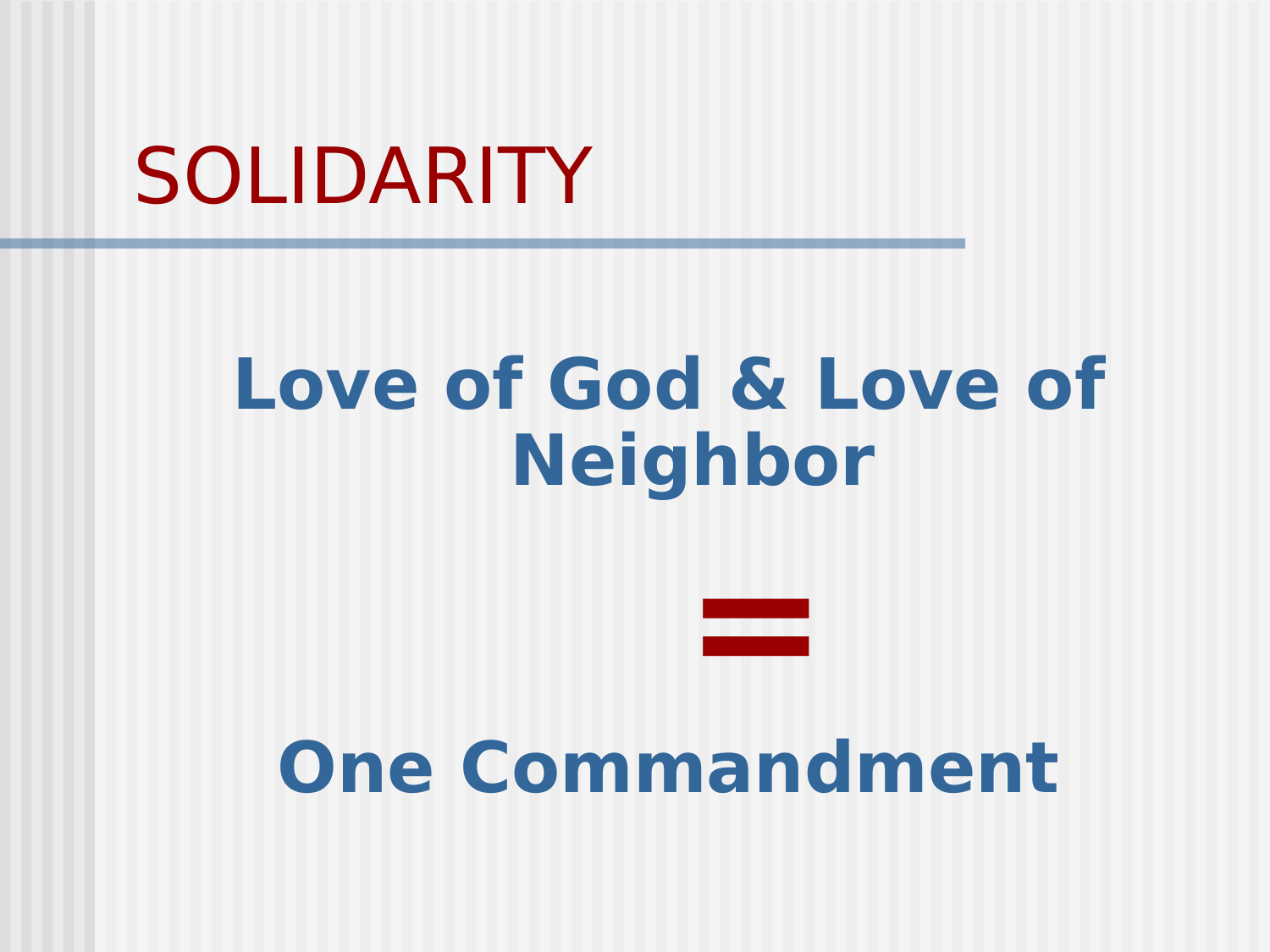

# SOLIDARITY

Love of God & Love of Neighbor
		=
One Commandment